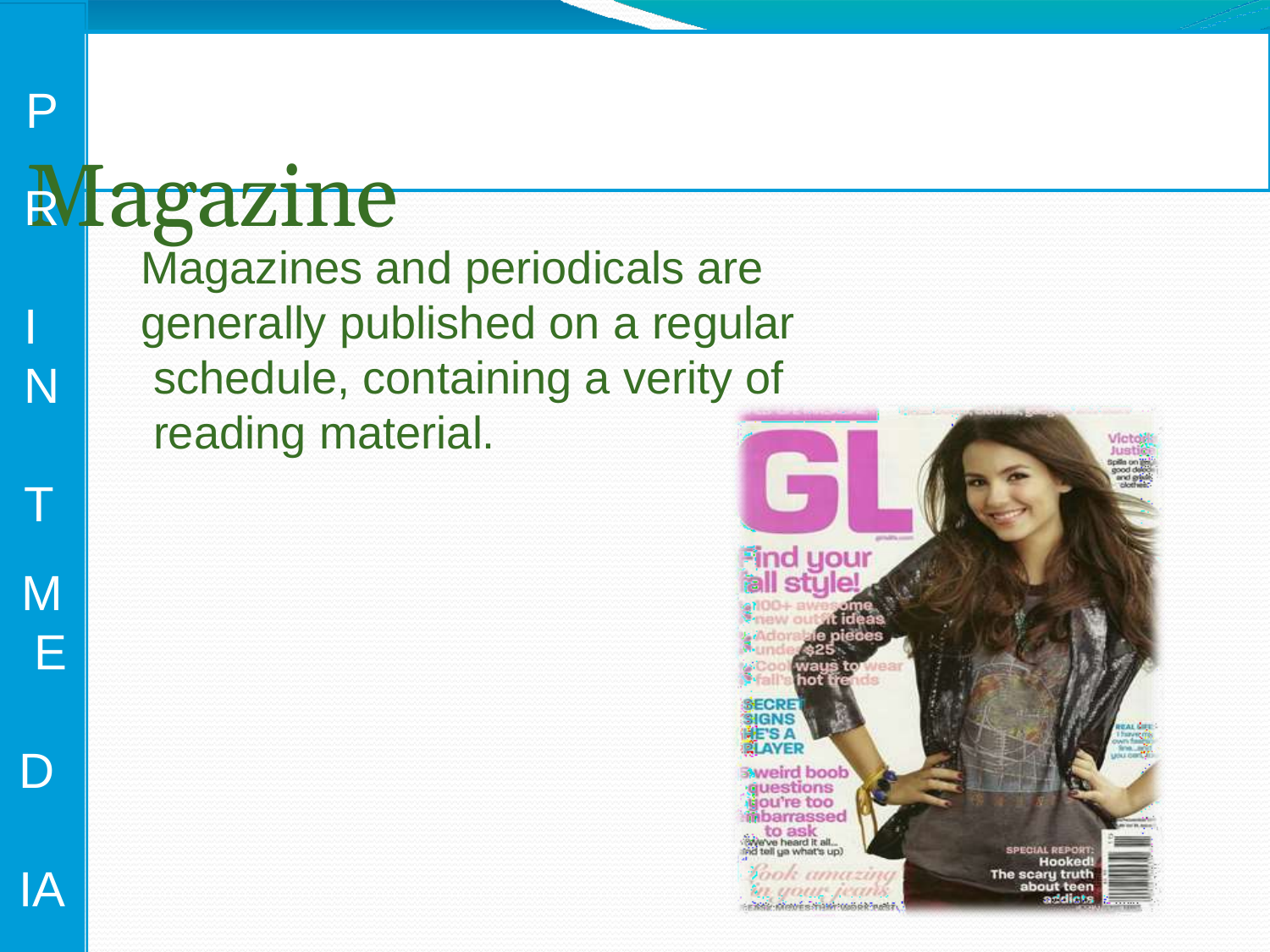

# P	Magazine
R   I  N  T
M  E  D  IA
Magazines and periodicals are  generally published on a regular  schedule, containing a verity of  reading material.